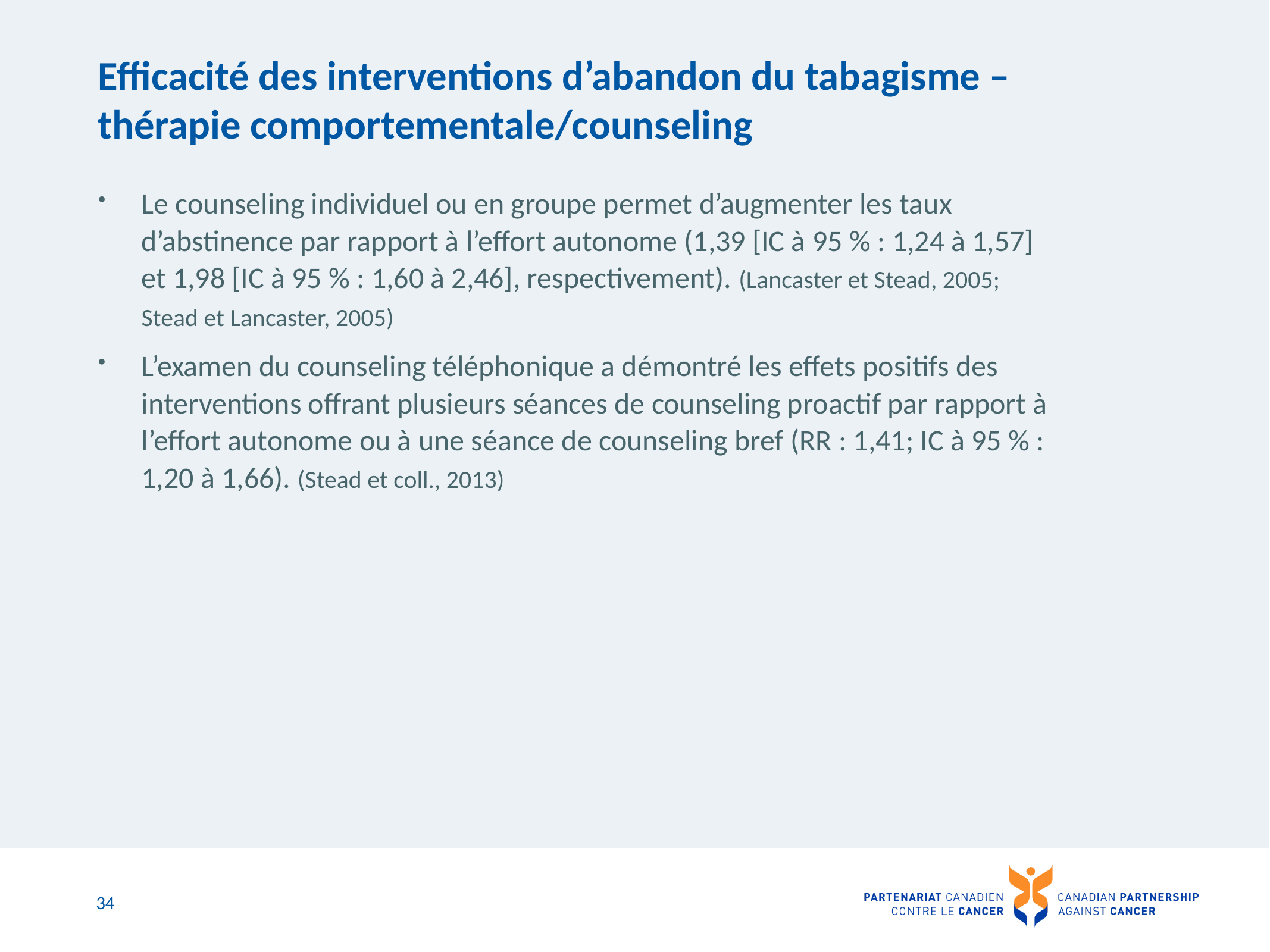

# Efficacité des interventions d’abandon du tabagisme – thérapie comportementale/counseling
Le counseling individuel ou en groupe permet d’augmenter les taux d’abstinence par rapport à l’effort autonome (1,39 [IC à 95 % : 1,24 à 1,57]  et 1,98 [IC à 95 % : 1,60 à 2,46], respectivement). (Lancaster et Stead, 2005; Stead et Lancaster, 2005)
L’examen du counseling téléphonique a démontré les effets positifs des interventions offrant plusieurs séances de counseling proactif par rapport à l’effort autonome ou à une séance de counseling bref (RR : 1,41; IC à 95 % : 1,20 à 1,66). (Stead et coll., 2013)
34